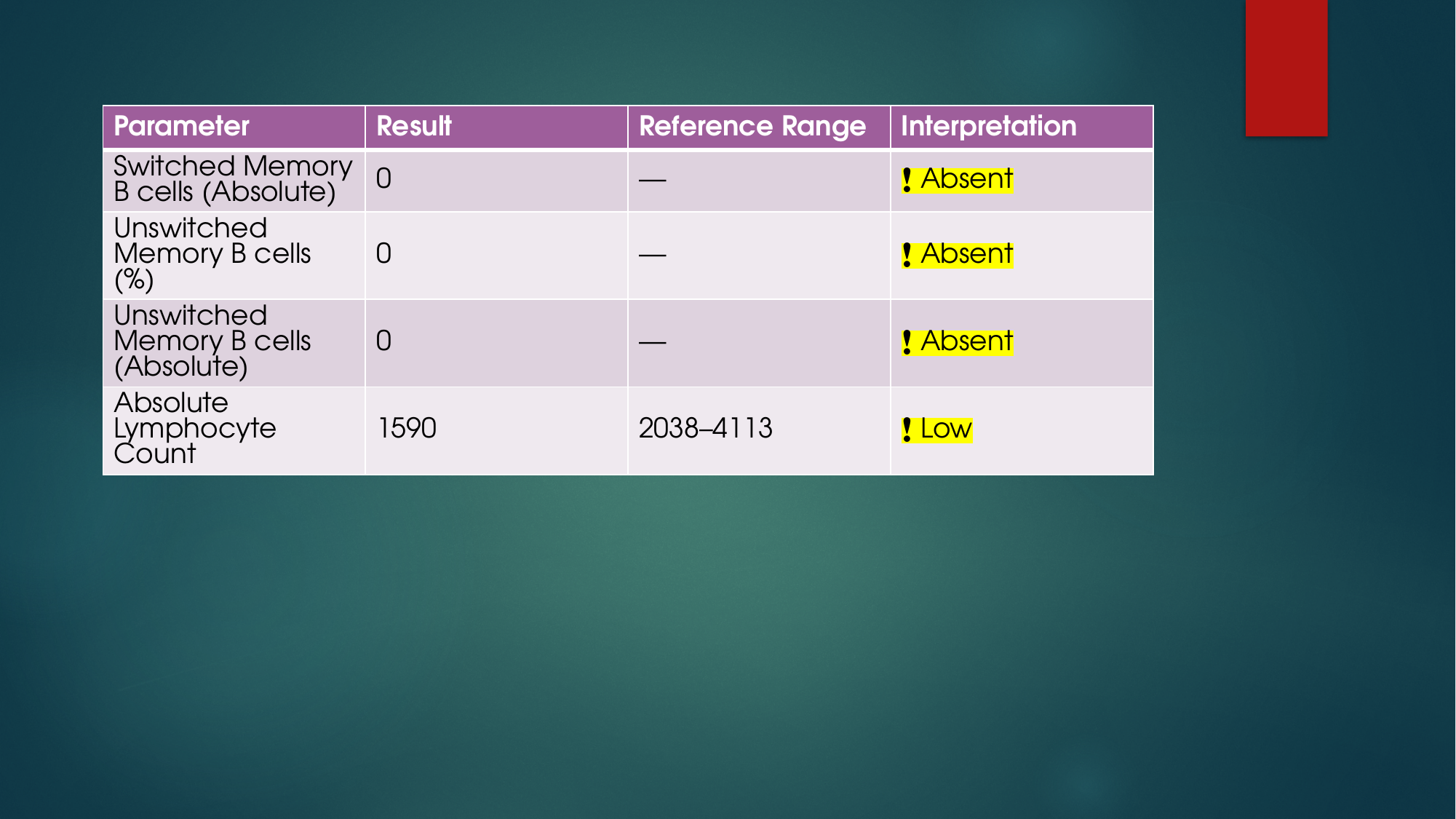

| Parameter | Result | Reference Range | Interpretation |
| --- | --- | --- | --- |
| Switched Memory B cells (Absolute) | 0 | — | ❗ Absent |
| Unswitched Memory B cells (%) | 0 | — | ❗ Absent |
| Unswitched Memory B cells (Absolute) | 0 | — | ❗ Absent |
| Absolute Lymphocyte Count | 1590 | 2038–4113 | ❗ Low |